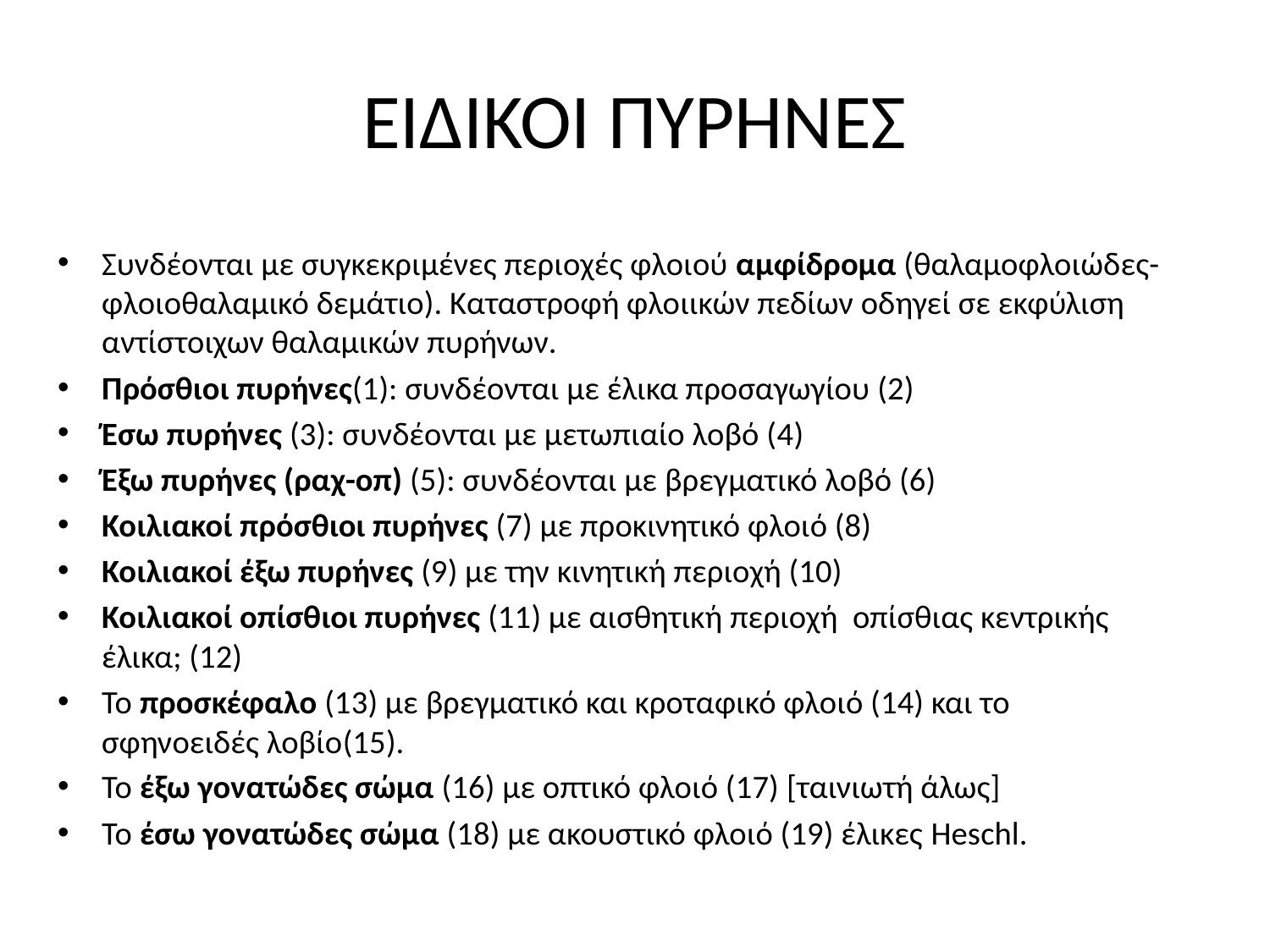

# ΕΙΔΙΚΟΙ ΠΥΡΗΝΕΣ
Συνδέονται με συγκεκριμένες περιοχές φλοιού αμφίδρομα (θαλαμοφλοιώδες-φλοιοθαλαμικό δεμάτιο). Καταστροφή φλοιικών πεδίων οδηγεί σε εκφύλιση αντίστοιχων θαλαμικών πυρήνων.
Πρόσθιοι πυρήνες(1): συνδέονται με έλικα προσαγωγίου (2)
Έσω πυρήνες (3): συνδέονται με μετωπιαίο λοβό (4)
Έξω πυρήνες (ραχ-οπ) (5): συνδέονται με βρεγματικό λοβό (6)
Κοιλιακοί πρόσθιοι πυρήνες (7) με προκινητικό φλοιό (8)
Κοιλιακοί έξω πυρήνες (9) με την κινητική περιοχή (10)
Κοιλιακοί οπίσθιοι πυρήνες (11) με αισθητική περιοχή  οπίσθιας κεντρικής έλικα; (12)
Το προσκέφαλο (13) με βρεγματικό και κροταφικό φλοιό (14) και το σφηνοειδές λοβίο(15).
Το έξω γονατώδες σώμα (16) με οπτικό φλοιό (17) [ταινιωτή άλως]
Το έσω γονατώδες σώμα (18) με ακουστικό φλοιό (19) έλικες Heschl.